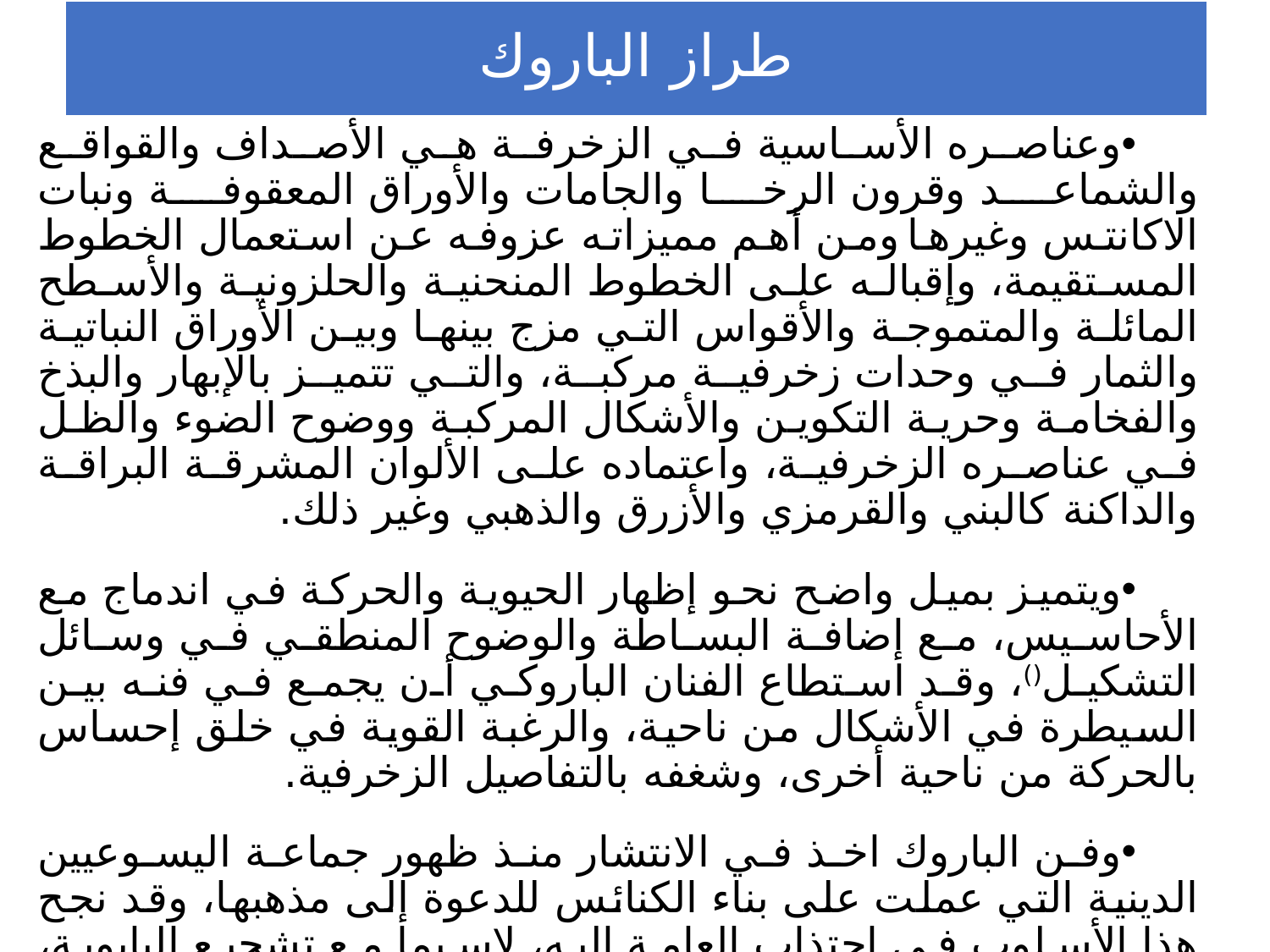

# طراز الباروك
وعناصره الأساسية في الزخرفة هي الأصداف والقواقع والشماعد وقرون الرخا والجامات والأوراق المعقوفة ونبات الاكانتس وغيرها ومن أهم مميزاته عزوفه عن استعمال الخطوط المستقيمة، وإقباله على الخطوط المنحنية والحلزونية والأسطح المائلة والمتموجة والأقواس التي مزج بينها وبين الأوراق النباتية والثمار في وحدات زخرفية مركبة، والتي تتميز بالإبهار والبذخ والفخامة وحرية التكوين والأشكال المركبة ووضوح الضوء والظل في عناصره الزخرفية، واعتماده على الألوان المشرقة البراقة والداكنة كالبني والقرمزي والأزرق والذهبي وغير ذلك.
ويتميز بميل واضح نحو إظهار الحيوية والحركة في اندماج مع الأحاسيس، مع إضافة البساطة والوضوح المنطقي في وسائل التشكيل()، وقد استطاع الفنان الباروكي أن يجمع في فنه بين السيطرة في الأشكال من ناحية، والرغبة القوية في خلق إحساس بالحركة من ناحية أخرى، وشغفه بالتفاصيل الزخرفية.
وفن الباروك اخذ في الانتشار منذ ظهور جماعة اليسوعيين الدينية التي عملت على بناء الكنائس للدعوة إلى مذهبها، وقد نجح هذا الأسلوب في اجتذاب العامة إليه، لاسيما مع تشجيع البابوية، وسرعان ما أصبح هو الأسلوب السائد في عمائر روما الدينية والمدنية()، وكل ايطالية ووصل إلى مرحلة الكمال في فرنسا ومنها وصل إلى تركيا.